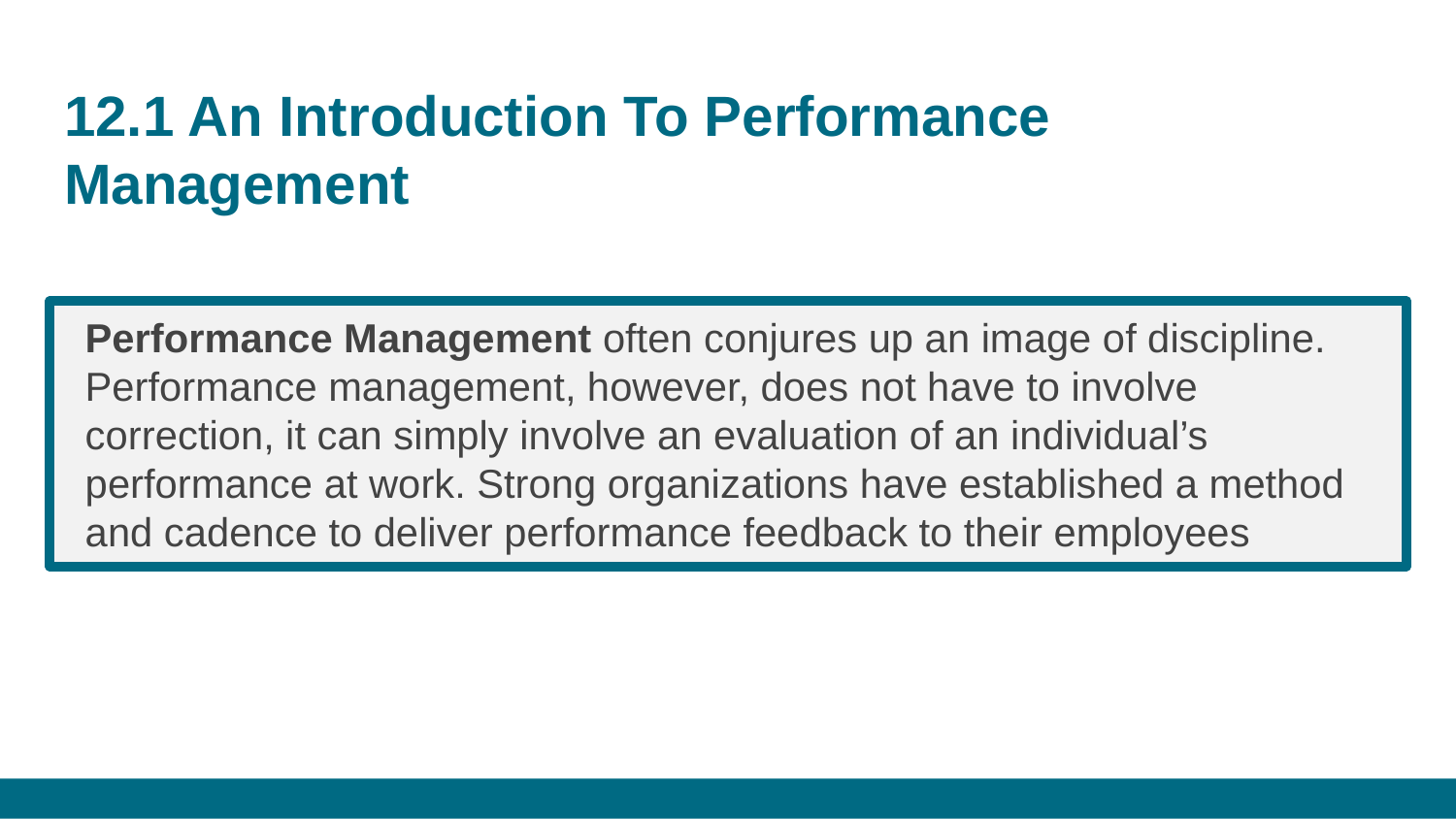

# 12.1 An Introduction To Performance Management
Performance Management often conjures up an image of discipline. Performance management, however, does not have to involve correction, it can simply involve an evaluation of an individual’s performance at work. Strong organizations have established a method and cadence to deliver performance feedback to their employees